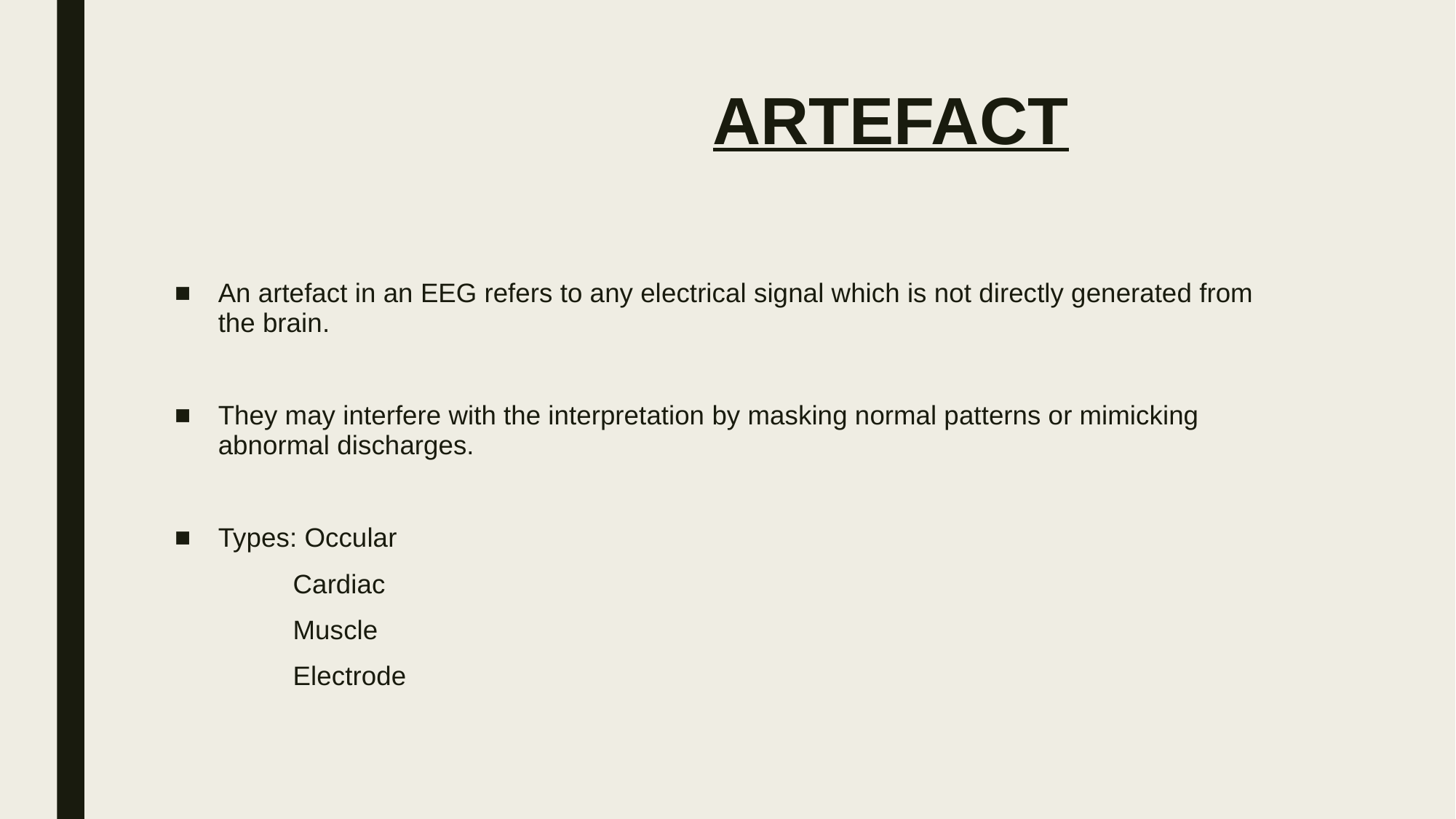

# ARTEFACT
An artefact in an EEG refers to any electrical signal which is not directly generated from the brain.

They may interfere with the interpretation by masking normal patterns or mimicking abnormal discharges.

Types: Occular
	   Cardiac
	   Muscle
	   Electrode